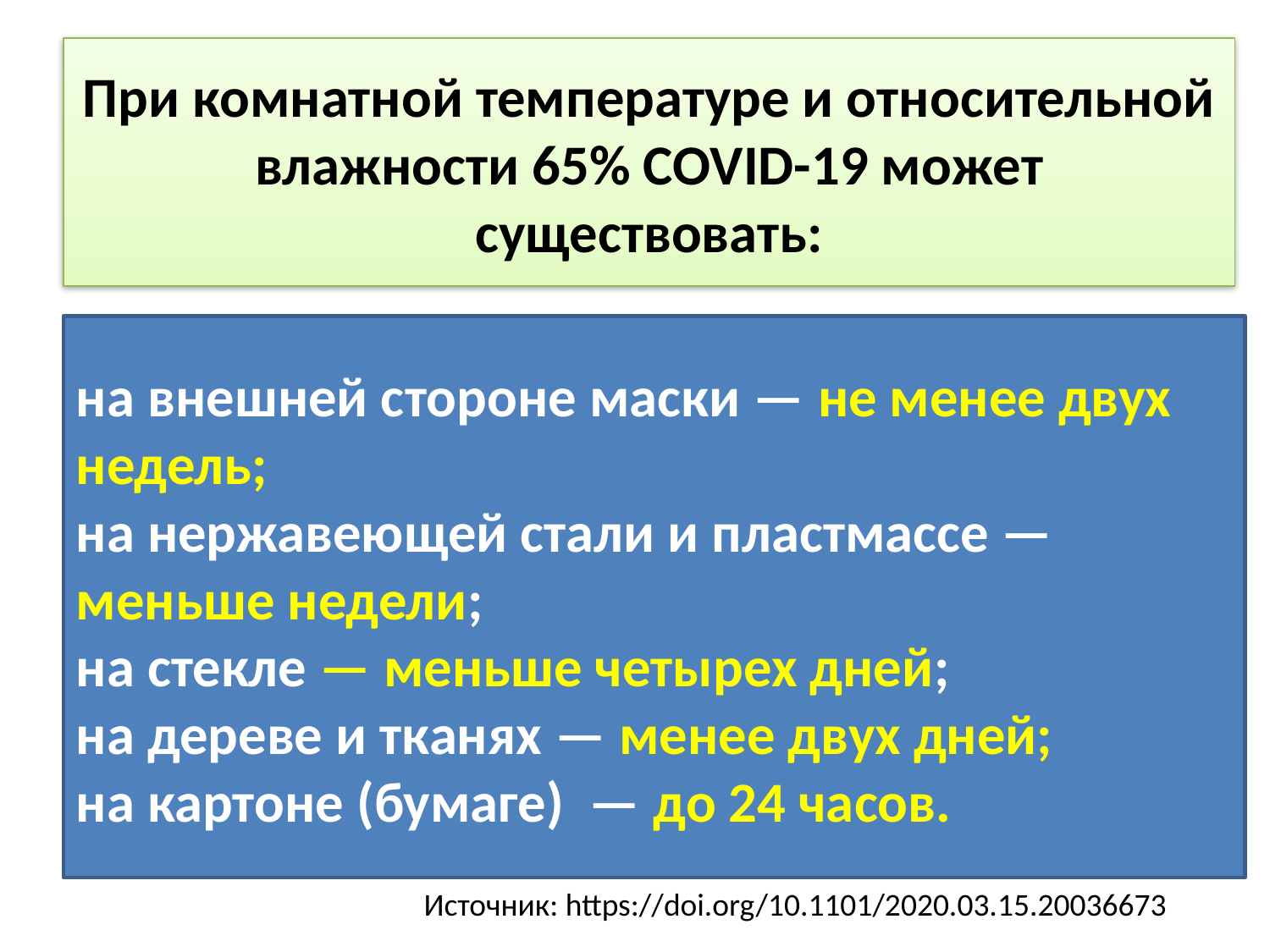

#
При комнатной температуре и относительной влажности 65% COVID-19 может существовать:

на внешней стороне маски — не менее двух недель;
на нержавеющей стали и пластмассе — меньше недели;
на стекле — меньше четырех дней;
на дереве и тканях — менее двух дней;
на картоне (бумаге)  — до 24 часов.
Источник: https://doi.org/10.1101/2020.03.15.20036673